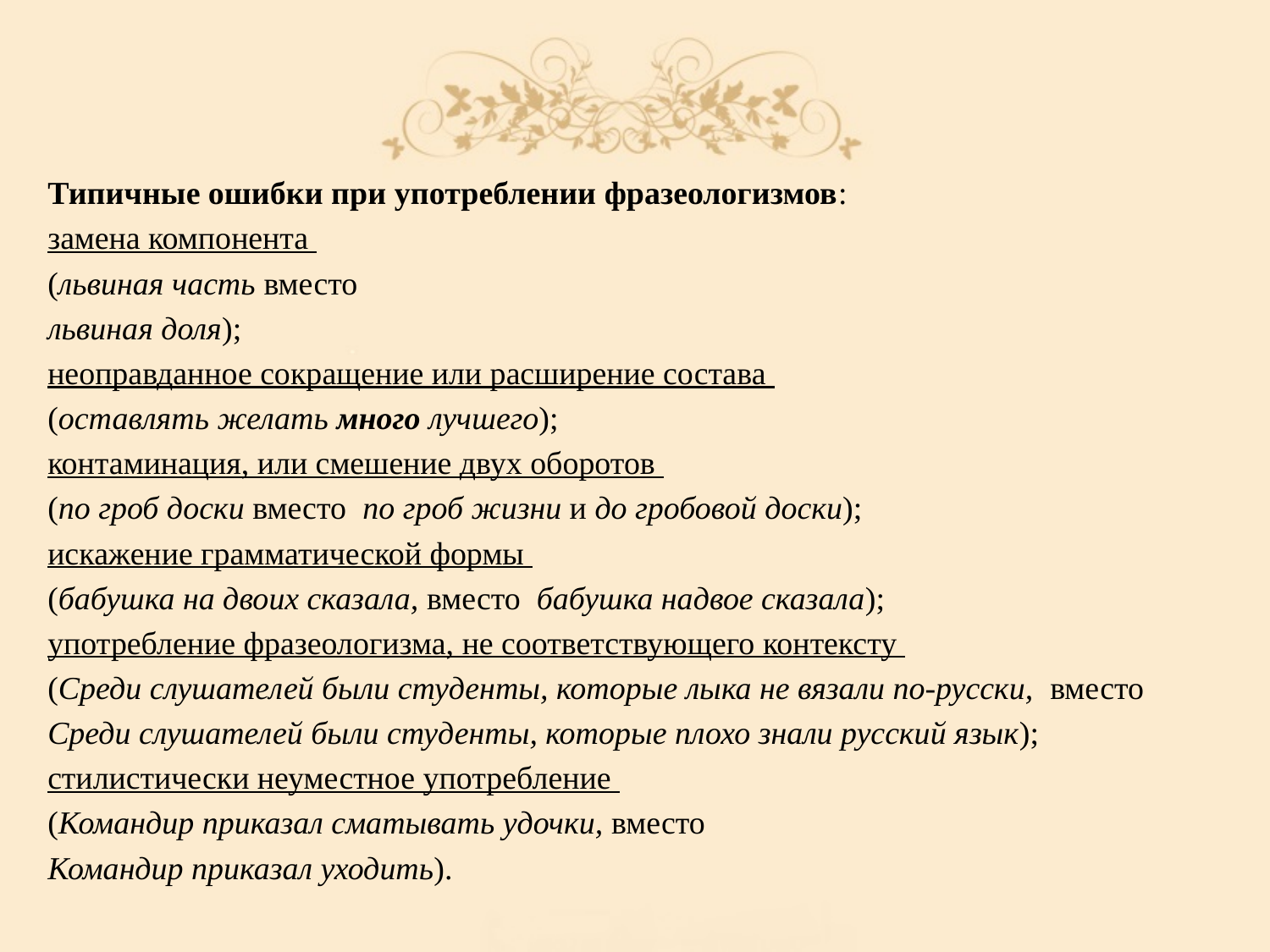

Типичные ошибки при употреблении фразеологизмов:
замена компонента
(львиная часть вместо
львиная доля);
неоправданное сокращение или расширение состава
(оставлять желать много лучшего);
контаминация, или смешение двух оборотов
(по гроб доски вместо  по гроб жизни и до гробовой доски);
искажение грамматической формы
(бабушка на двоих сказала, вместо  бабушка надвое сказала);
употребление фразеологизма, не соответствующего контексту
(Среди слушателей были студенты, которые лыка не вязали по-русски,  вместо
Среди слушателей были студенты, которые плохо знали русский язык);
стилистически неуместное употребление
(Командир приказал сматывать удочки, вместо
Командир приказал уходить).